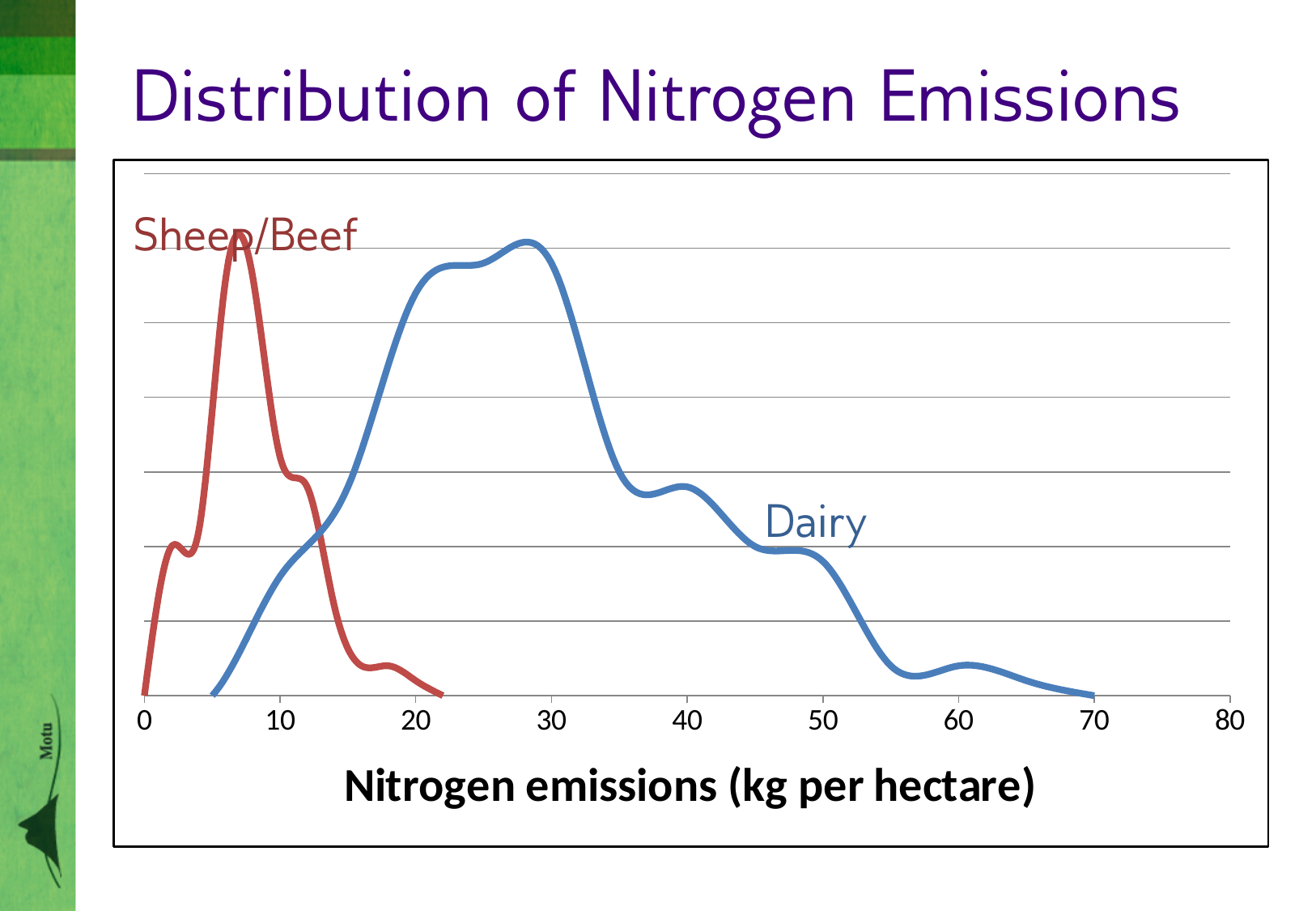

# Distribution of Nitrogen Emissions

### Chart

| Category | Dairy | Sheep/Beef |
|---|---|---|
Sheep/Beef
Dairy